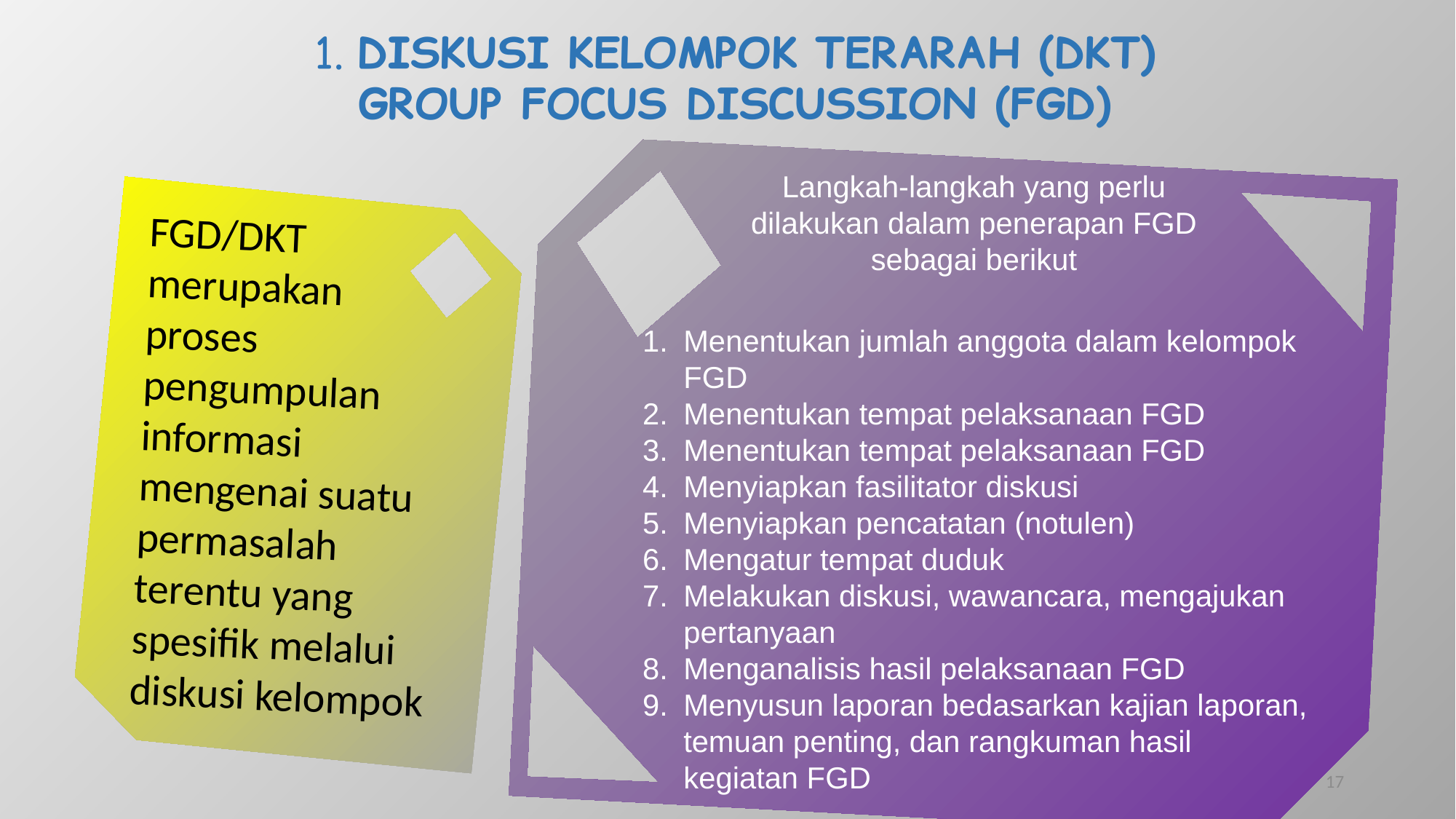

1. DISKUSI KELOMPOK TERARAH (DKT) GROUP FOCUS DISCUSSION (FGD)

Langkah-langkah yang perlu dilakukan dalam penerapan FGD sebagai berikut

FGD/DKT merupakan proses pengumpulan informasi mengenai suatu permasalah terentu yang spesifik melalui diskusi kelompok
Menentukan jumlah anggota dalam kelompok FGD
Menentukan tempat pelaksanaan FGD
Menentukan tempat pelaksanaan FGD
Menyiapkan fasilitator diskusi
Menyiapkan pencatatan (notulen)
Mengatur tempat duduk
Melakukan diskusi, wawancara, mengajukan pertanyaan
Menganalisis hasil pelaksanaan FGD
Menyusun laporan bedasarkan kajian laporan, temuan penting, dan rangkuman hasil kegiatan FGD

1
17